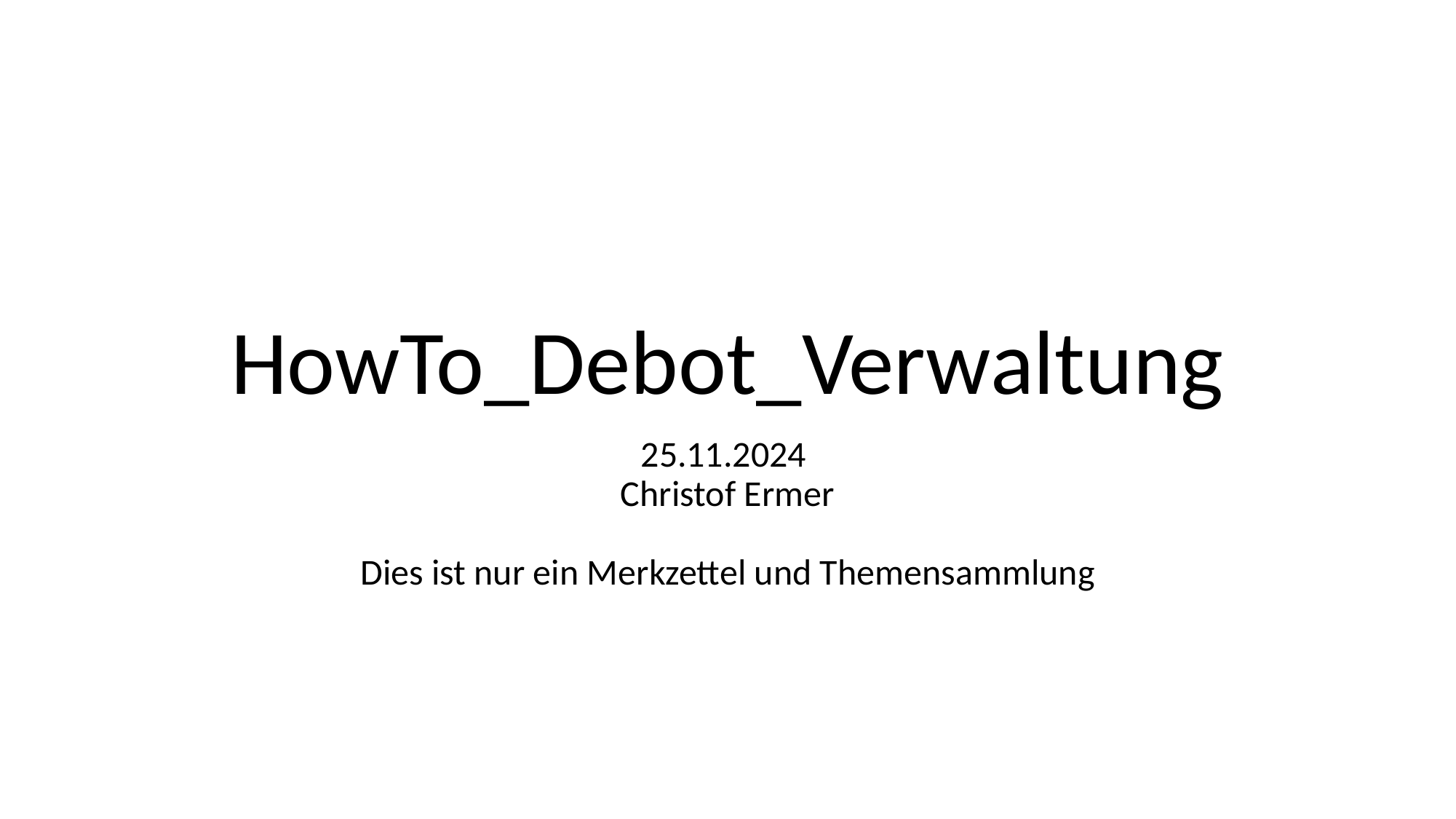

# HowTo_Debot_Verwaltung
25.11.2024
Christof Ermer
Dies ist nur ein Merkzettel und Themensammlung